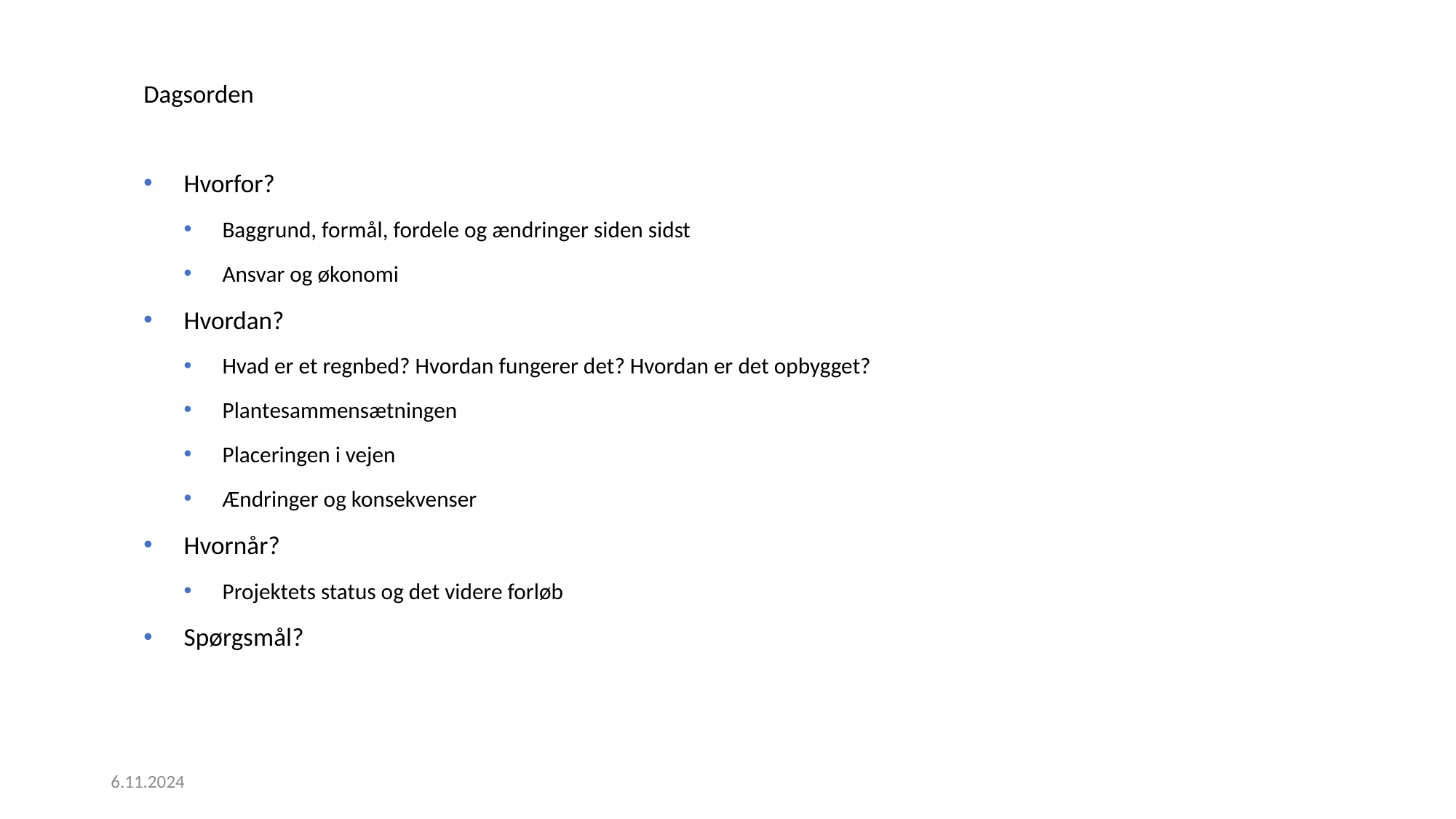

# Dagsorden
Hvorfor?
Baggrund, formål, fordele og ændringer siden sidst
Ansvar og økonomi
Hvordan?
Hvad er et regnbed? Hvordan fungerer det? Hvordan er det opbygget?
Plantesammensætningen
Placeringen i vejen
Ændringer og konsekvenser
Hvornår?
Projektets status og det videre forløb
Spørgsmål?
6.11.2024